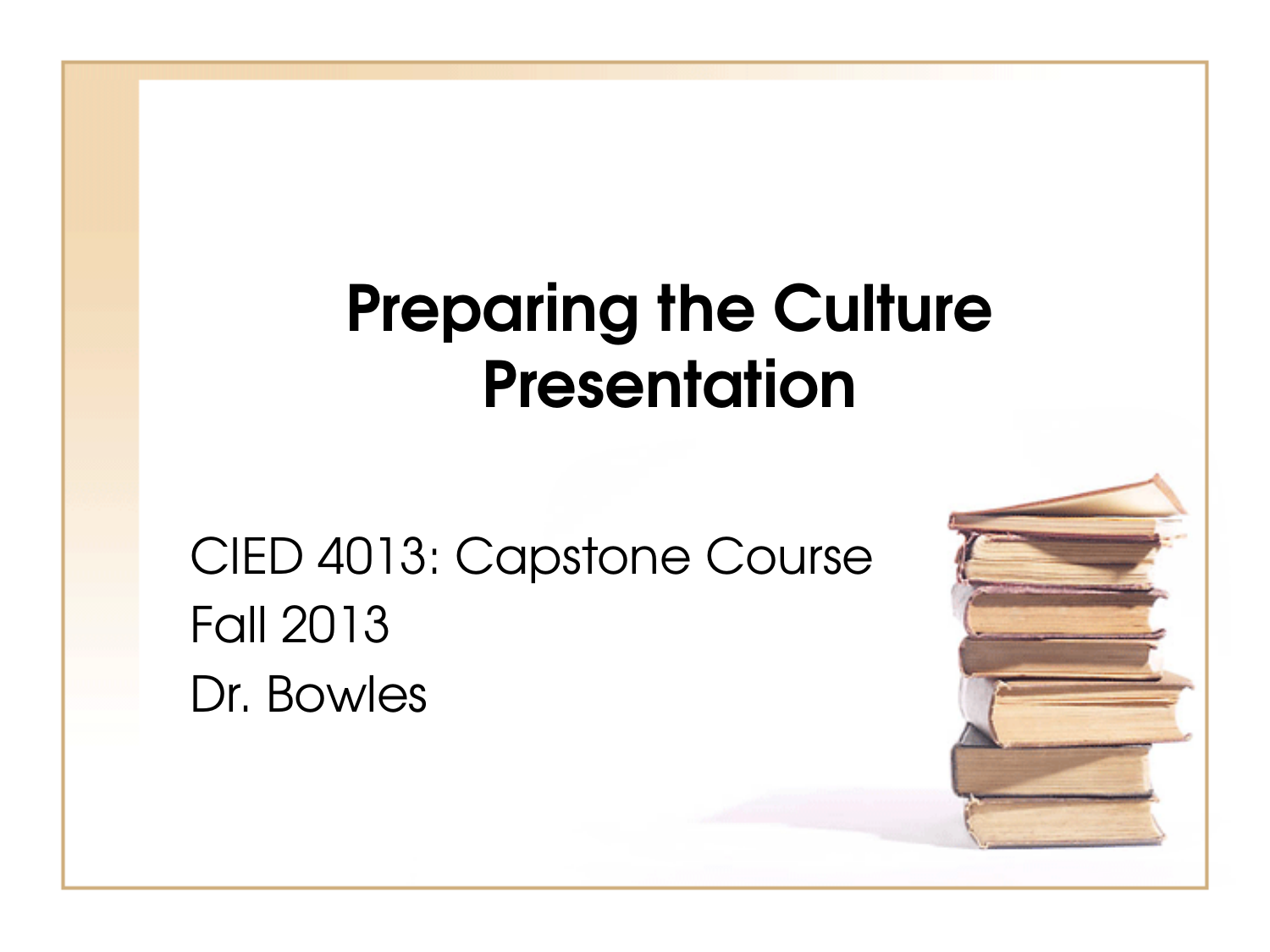

# Preparing the Culture Presentation
CIED 4013: Capstone Course
Fall 2013
Dr. Bowles